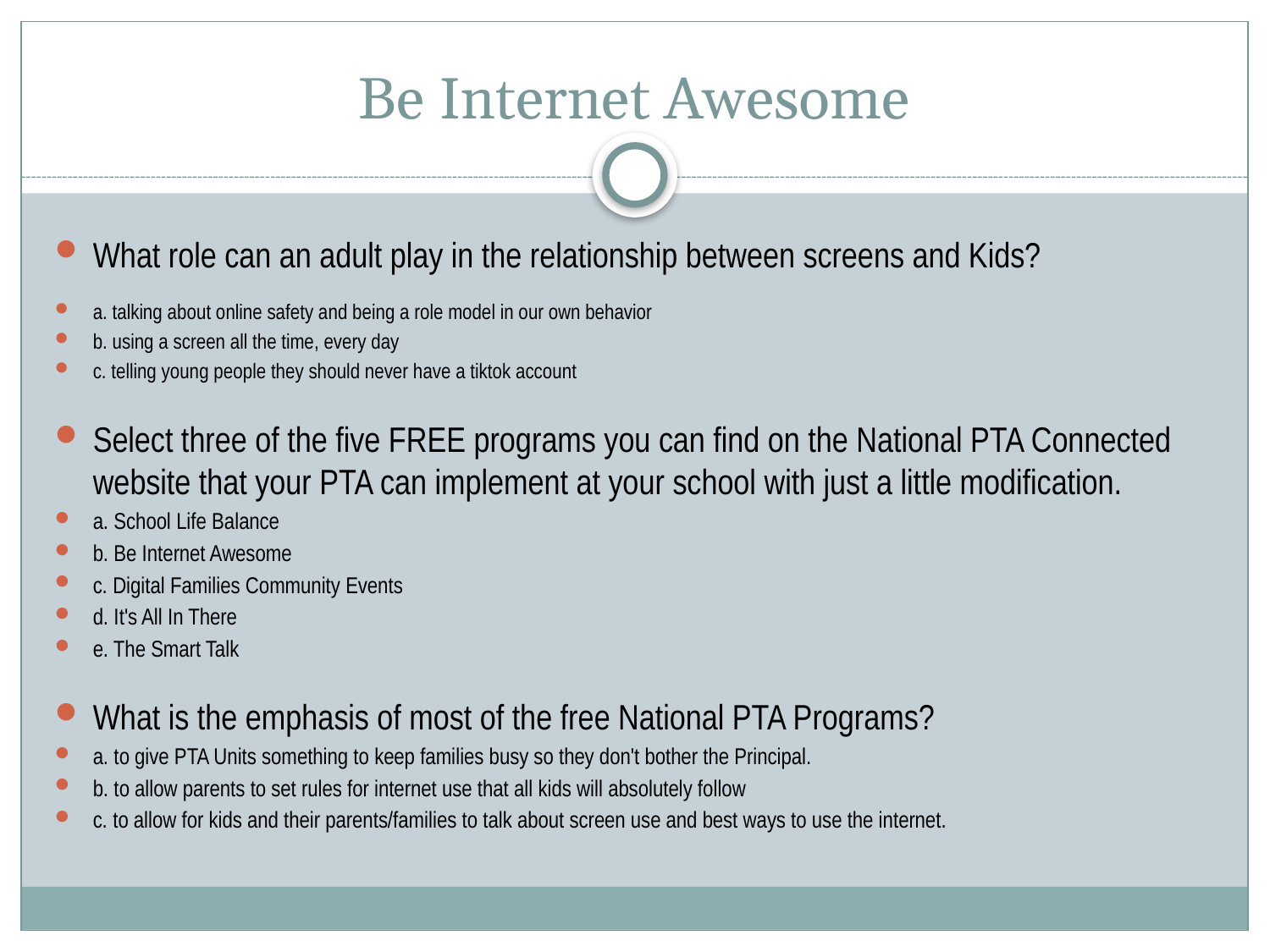

# Be Internet Awesome

What role can an adult play in the relationship between screens and Kids?

a. talking about online safety and being a role model in our own behavior
b. using a screen all the time, every day
c. telling young people they should never have a tiktok account

Select three of the five FREE programs you can find on the National PTA Connected website that your PTA can implement at your school with just a little modification.
a. School Life Balance
b. Be Internet Awesome
c. Digital Families Community Events
d. It's All In There
e. The Smart Talk

What is the emphasis of most of the free National PTA Programs?
a. to give PTA Units something to keep families busy so they don't bother the Principal.
b. to allow parents to set rules for internet use that all kids will absolutely follow
c. to allow for kids and their parents/families to talk about screen use and best ways to use the internet.